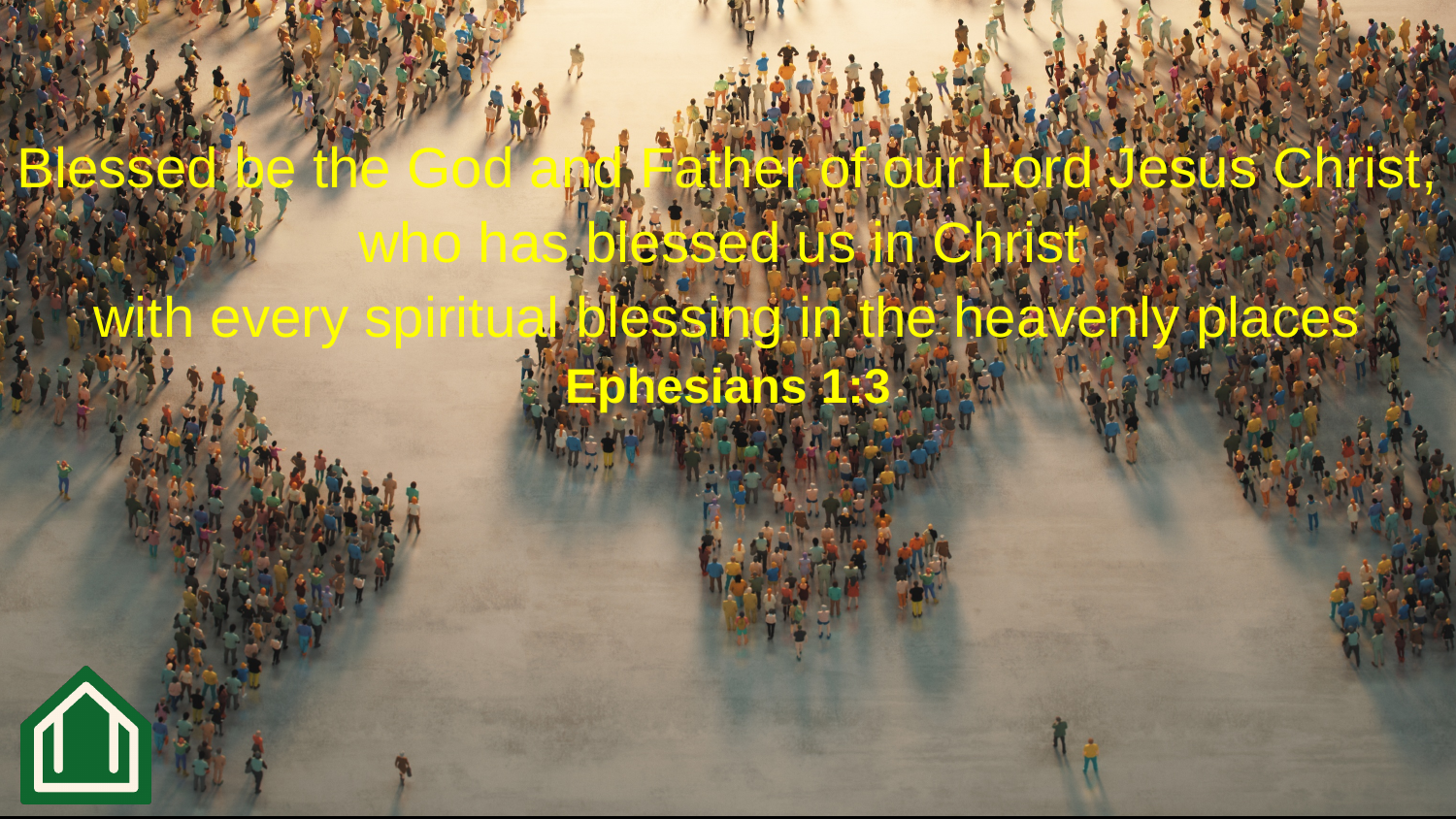

Blessed be the God and Father of our Lord Jesus Christ, who has blessed us in Christ
with every spiritual blessing in the heavenly places
Ephesians 1:3